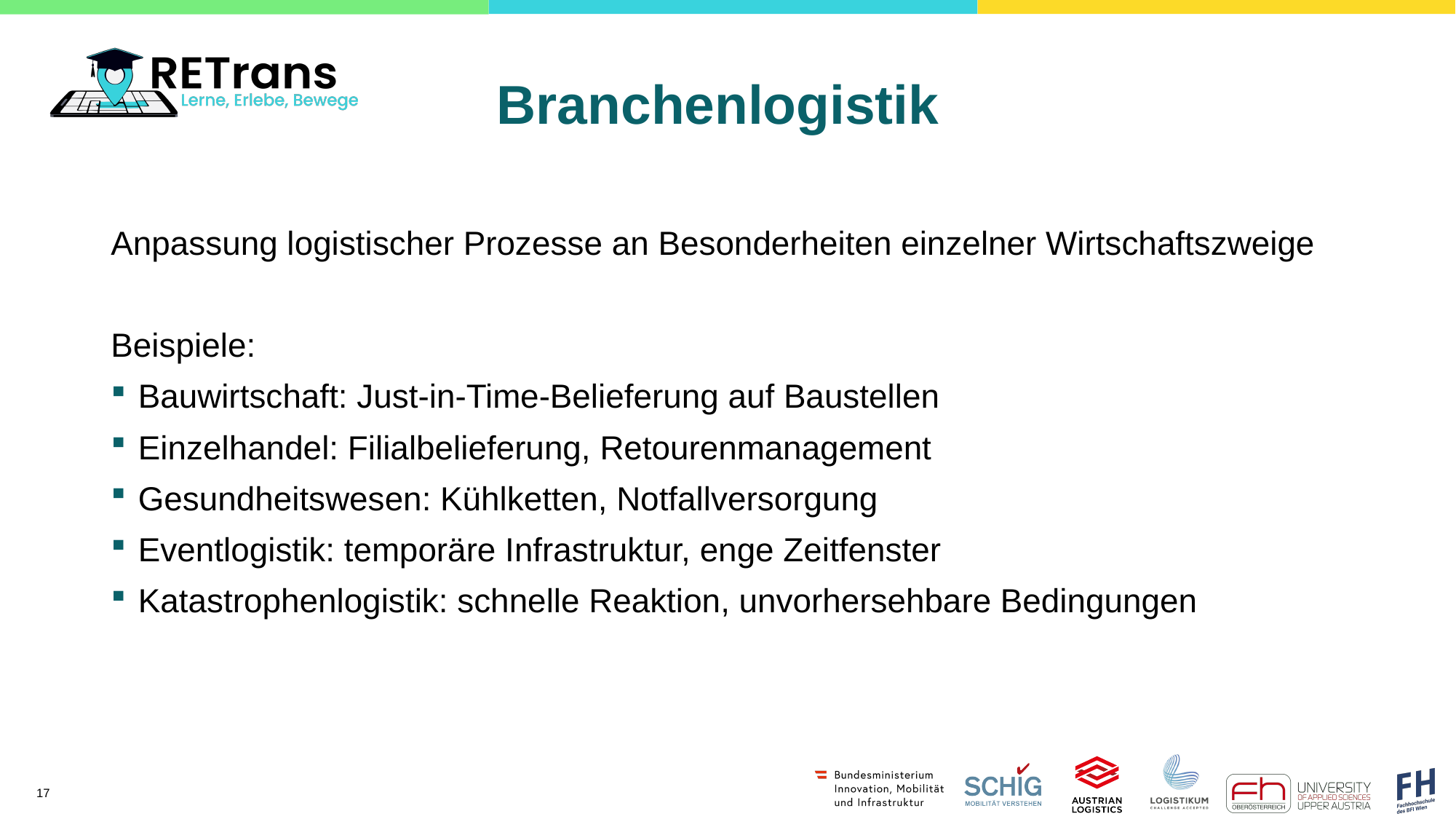

# Branchenlogistik
Anpassung logistischer Prozesse an Besonderheiten einzelner Wirtschaftszweige

Beispiele:
Bauwirtschaft: Just-in-Time-Belieferung auf Baustellen
Einzelhandel: Filialbelieferung, Retourenmanagement
Gesundheitswesen: Kühlketten, Notfallversorgung
Eventlogistik: temporäre Infrastruktur, enge Zeitfenster
Katastrophenlogistik: schnelle Reaktion, unvorhersehbare Bedingungen